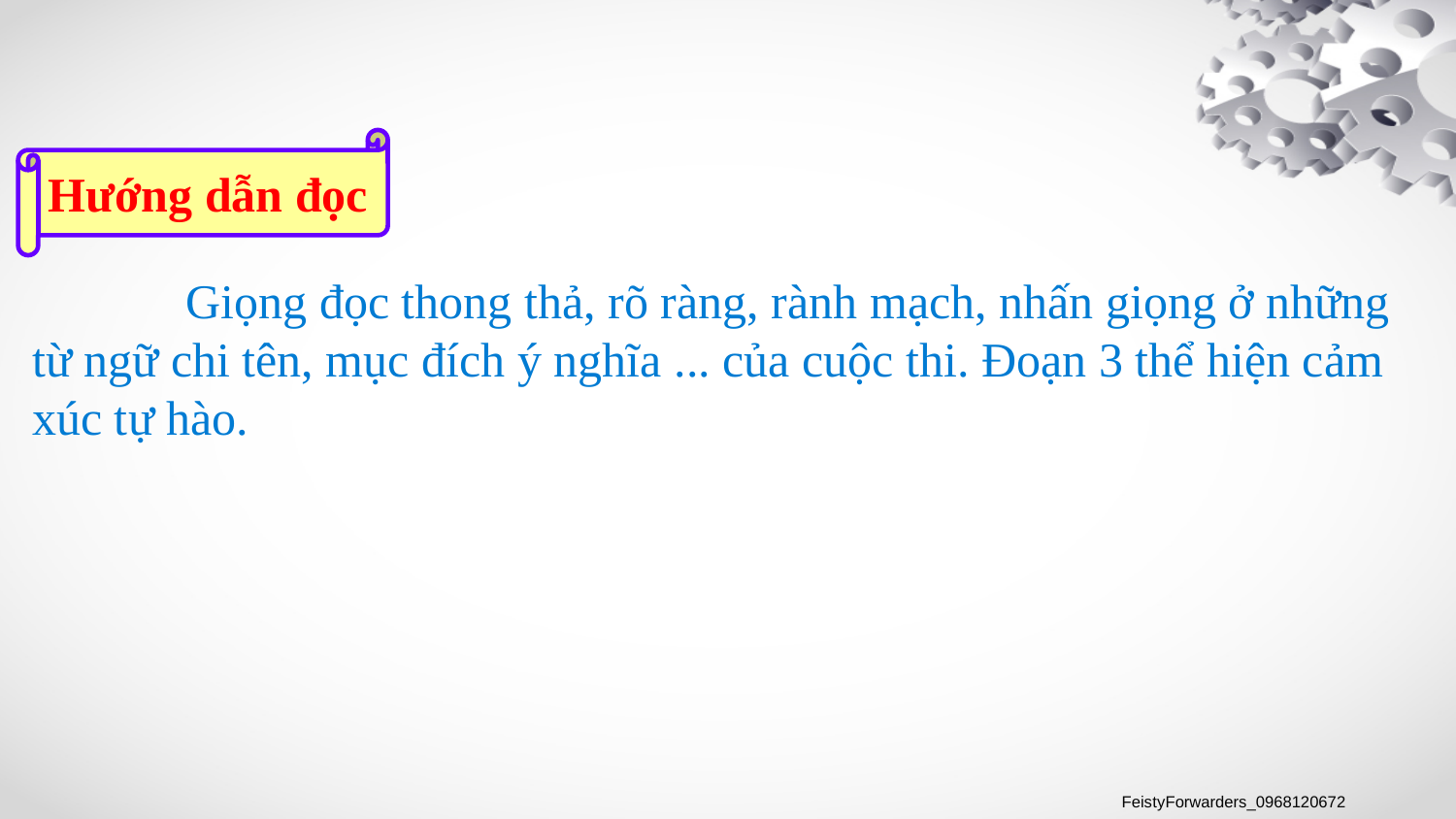

Hướng dẫn đọc
	 Giọng đọc thong thả, rõ ràng, rành mạch, nhấn giọng ở những từ ngữ chi tên, mục đích ý nghĩa ... của cuộc thi. Đoạn 3 thể hiện cảm xúc tự hào.